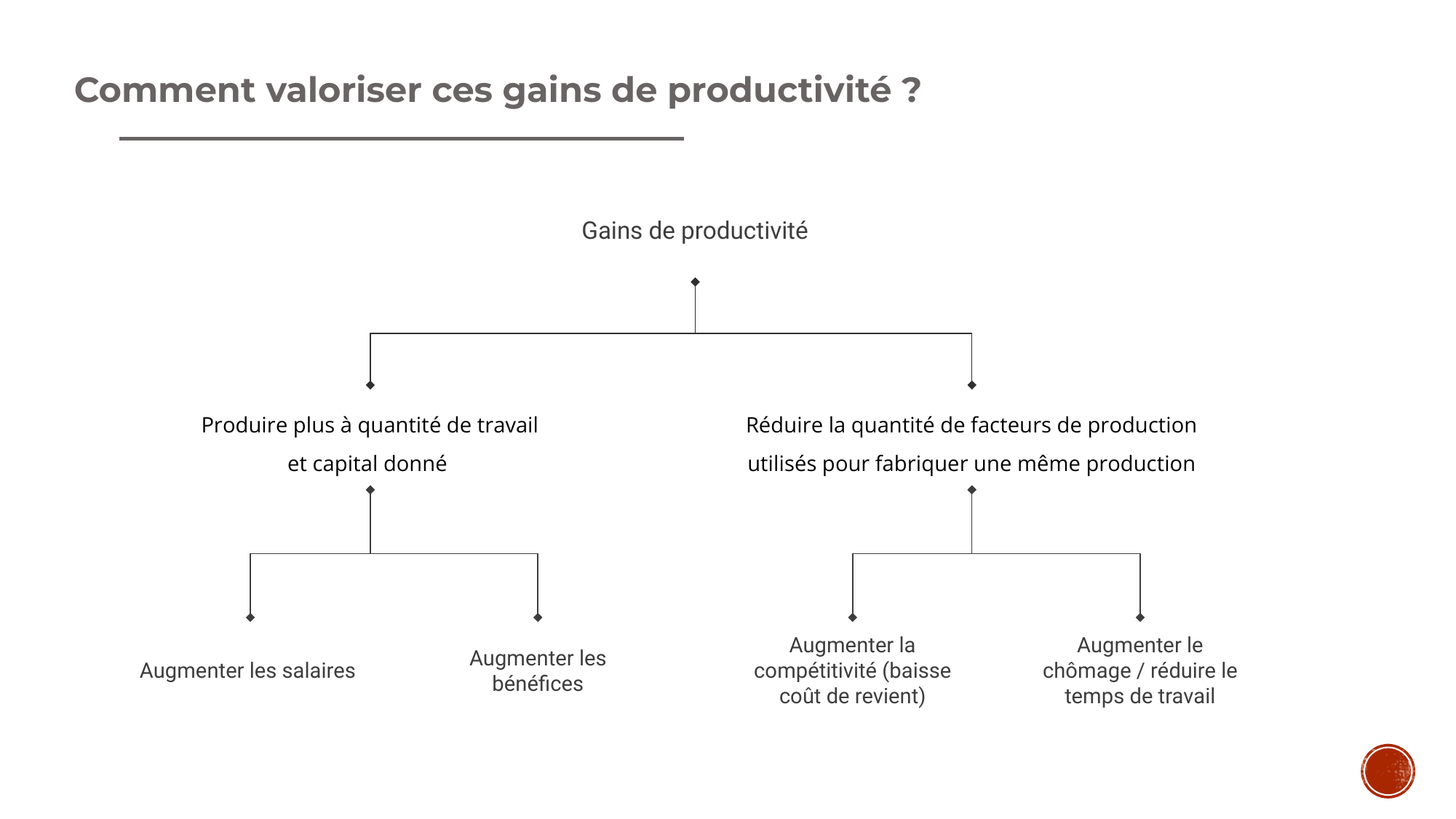

# Comment valoriser ces gains de productivité ?
Gains de productivité
Produire plus à quantité de travail et capital donné
Réduire la quantité de facteurs de production utilisés pour fabriquer une même production
Augmenter les salaires
Augmenter les bénéfices
Augmenter la compétitivité (baisse coût de revient)
Augmenter le chômage / réduire le temps de travail